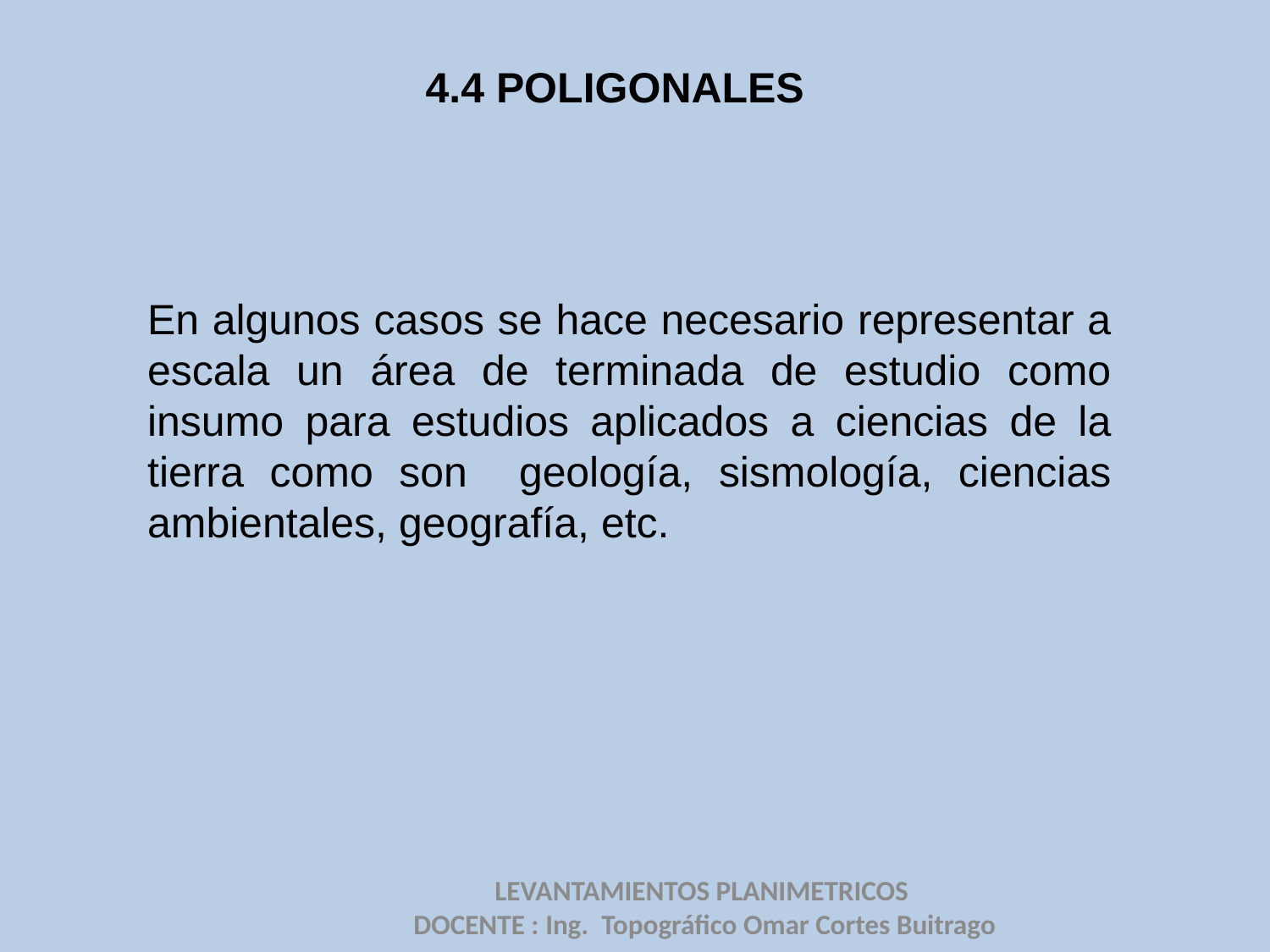

# 4.4 POLIGONALES
En algunos casos se hace necesario representar a escala un área de terminada de estudio como insumo para estudios aplicados a ciencias de la tierra como son  geología, sismología, ciencias ambientales, geografía, etc.

LEVANTAMIENTOS PLANIMETRICOS
DOCENTE : Ing.  Topográfico Omar Cortes Buitrago